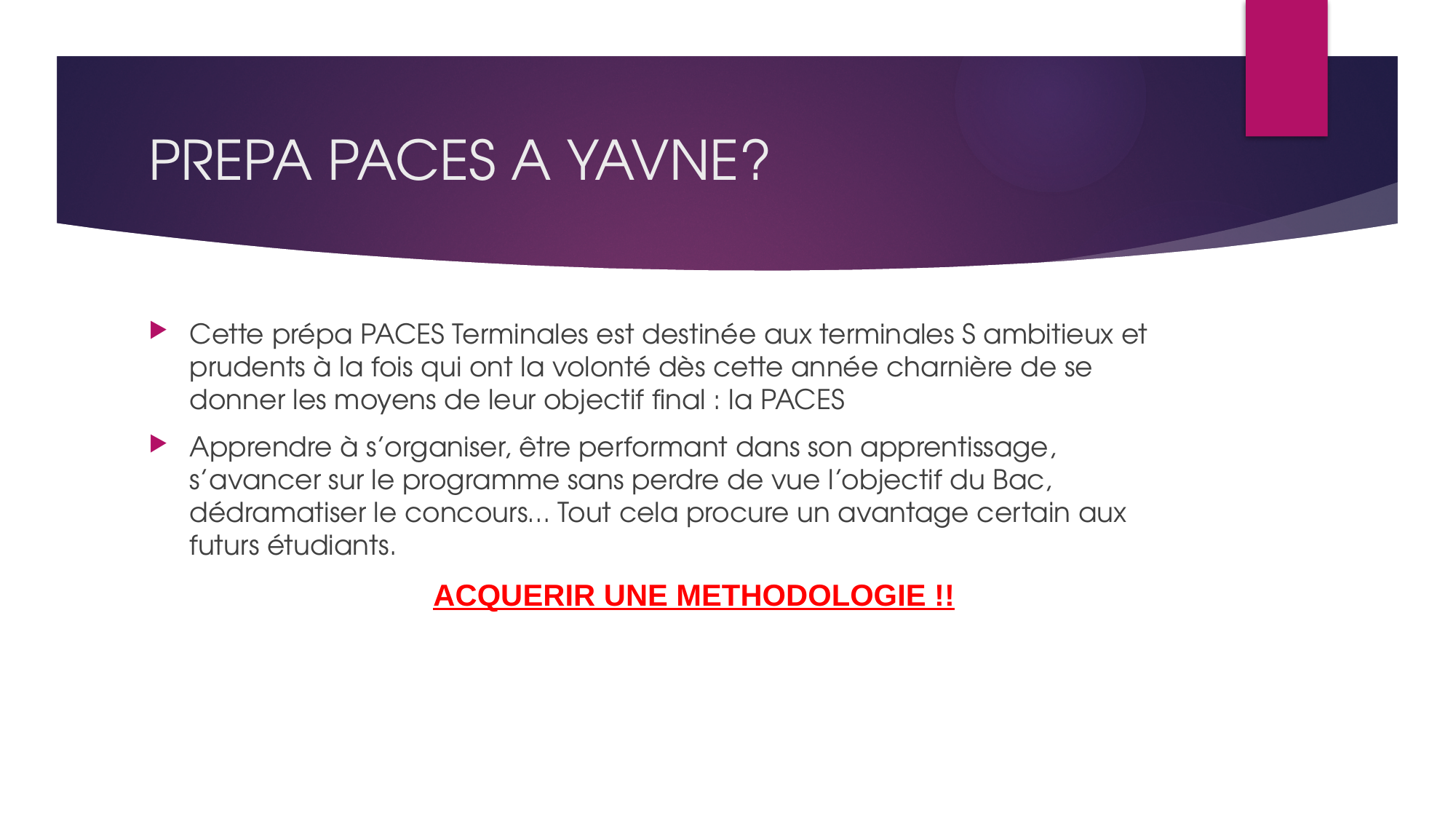

# PREPA PACES A YAVNE?
Cette prépa PACES Terminales est destinée aux terminales S ambitieux et prudents à la fois qui ont la volonté dès cette année charnière de se donner les moyens de leur objectif final : la PACES
Apprendre à s’organiser, être performant dans son apprentissage, s’avancer sur le programme sans perdre de vue l’objectif du Bac, dédramatiser le concours… Tout cela procure un avantage certain aux futurs étudiants.
                                  ACQUERIR UNE METHODOLOGIE !!